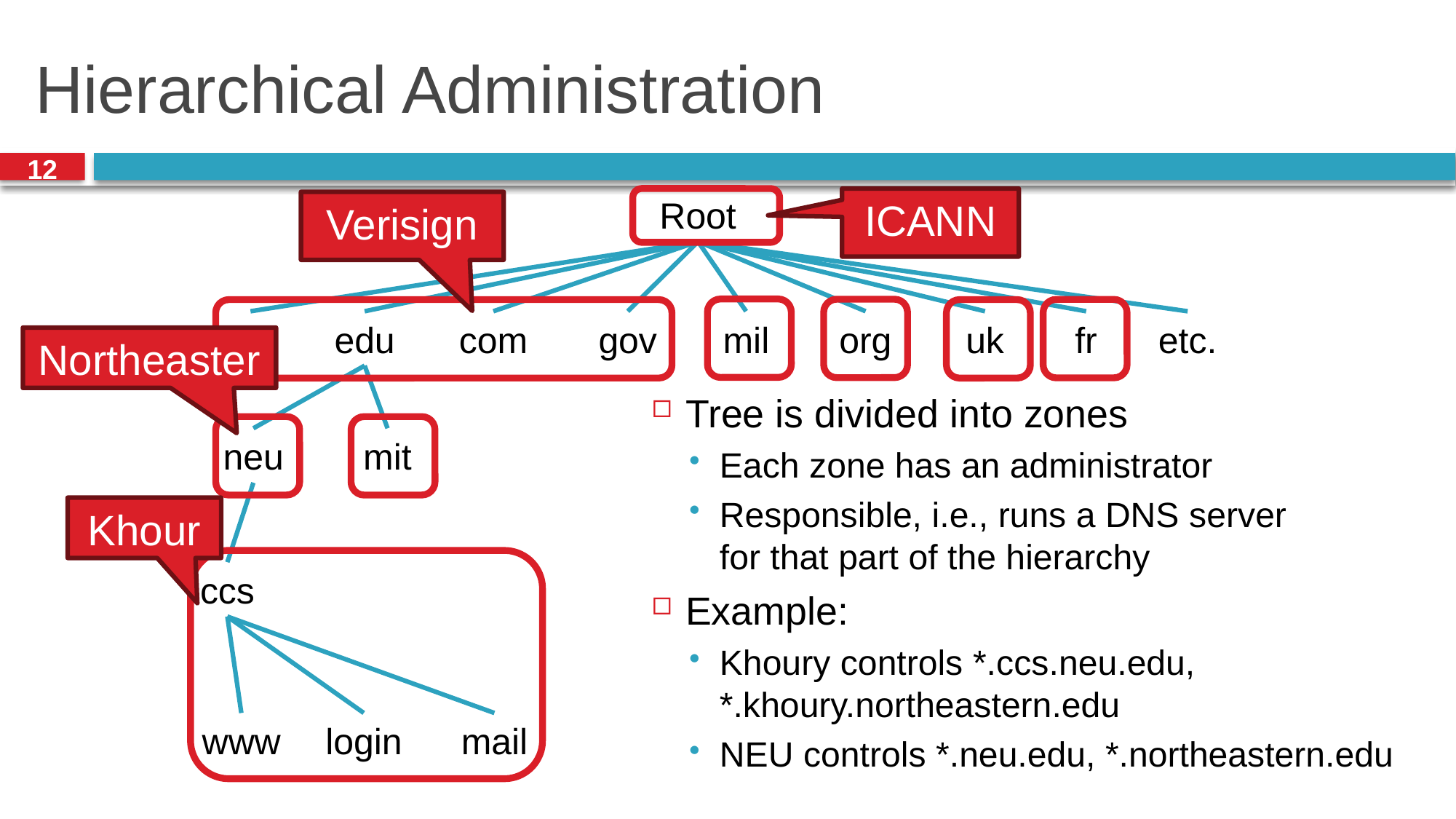

# Hierarchical Administration
12
Root

ICANN

Verisign

net
edu
com
gov
mil
org
uk
fr
etc.

Northeastern
Tree is divided into zones
Each zone has an administrator
Responsible, i.e., runs a DNS server
for that part of the hierarchy
Example:
Khoury controls *.ccs.neu.edu, *.khoury.northeastern.edu
NEU controls *.neu.edu, *.northeastern.edu

mit
neu

Khoury

ccs
www
login
mail